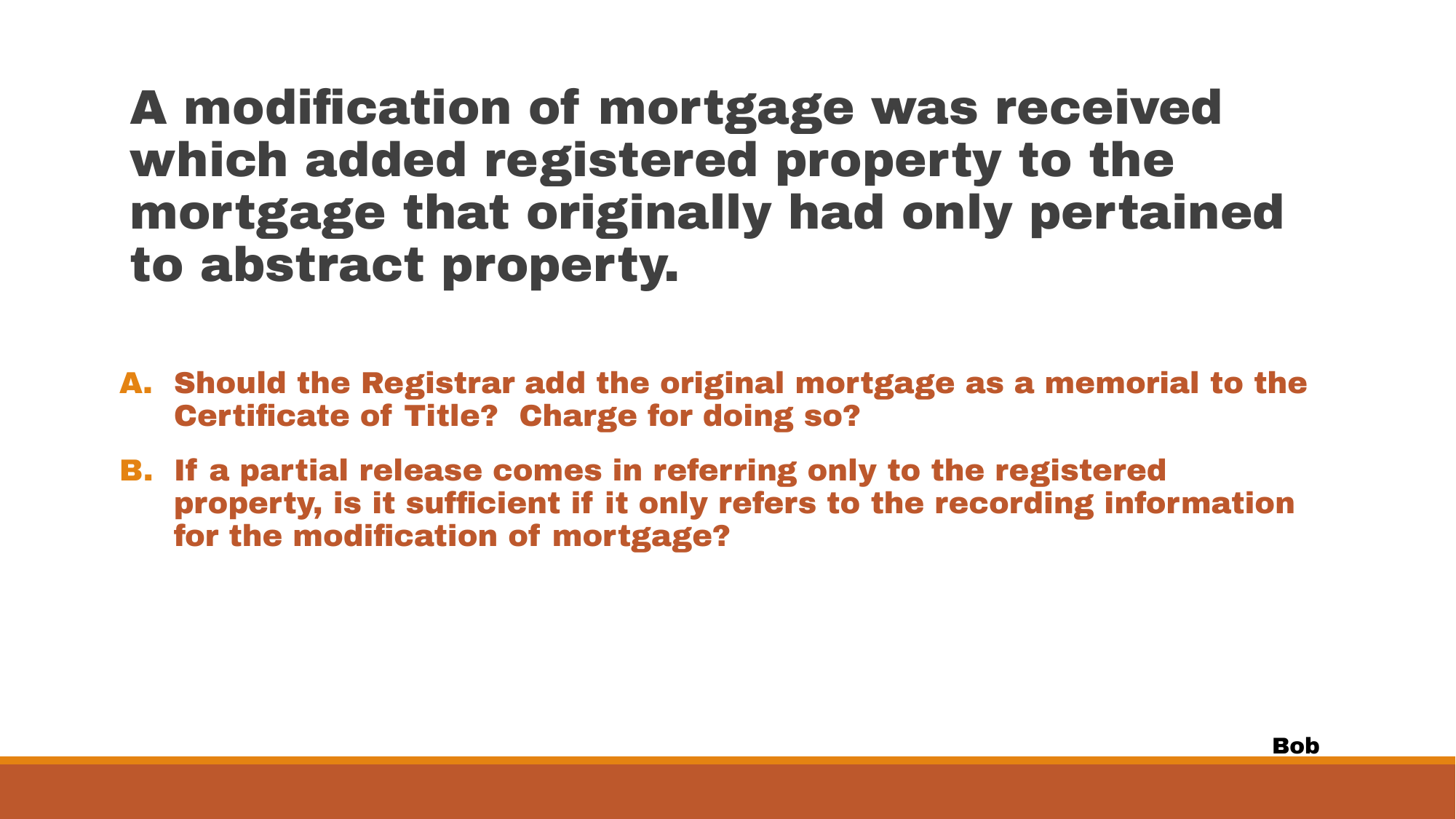

A modification of mortgage was received which added registered property to the mortgage that originally had only pertained to abstract property.

Should the Registrar add the original mortgage as a memorial to the Certificate of Title?  Charge for doing so?
If a partial release comes in referring only to the registered property, is it sufficient if it only refers to the recording information for the modification of mortgage?

Bob
#